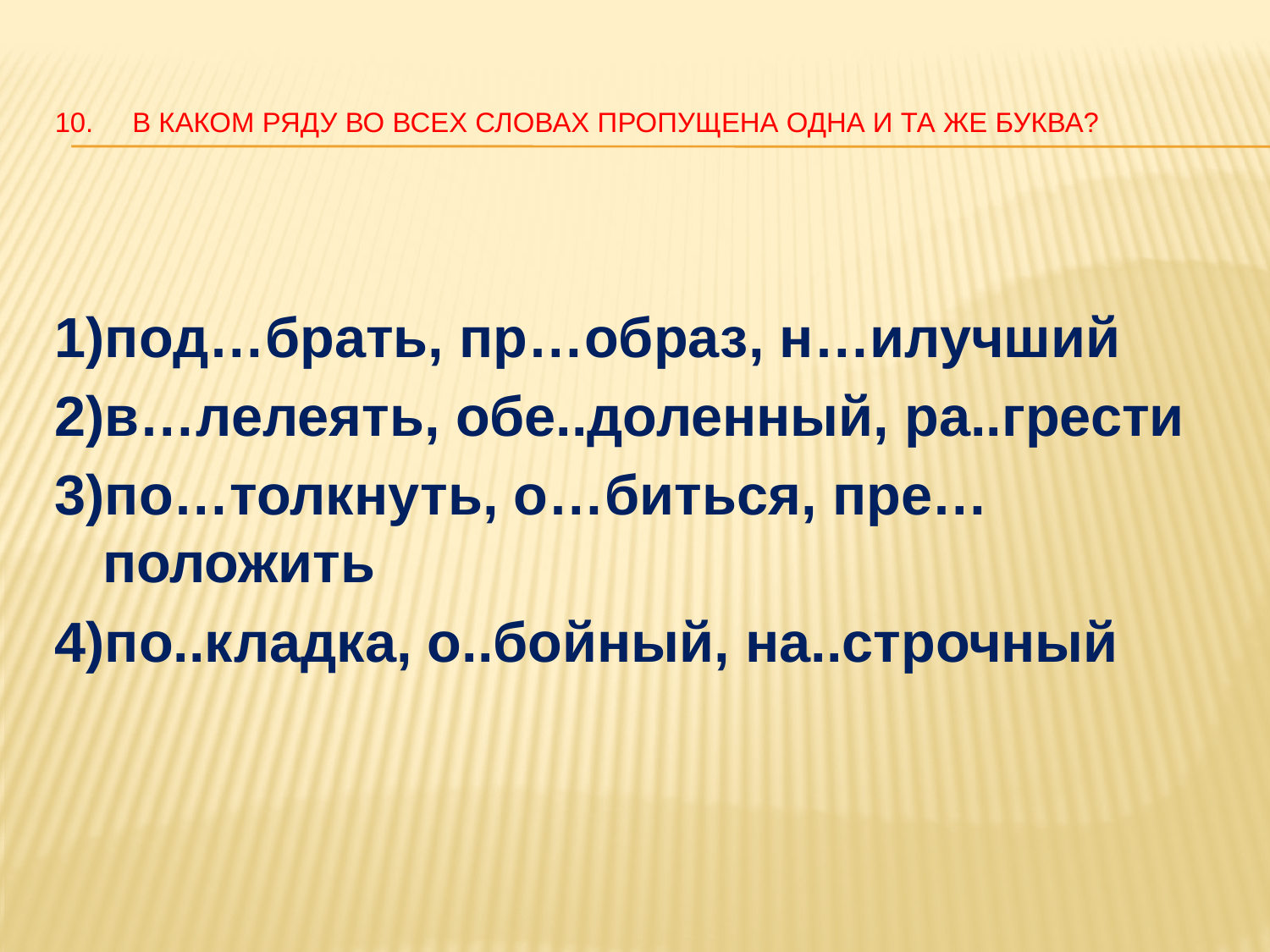

# 10.     В каком ряду во всех словах пропущена одна и та же буква?

1)под…брать, пр…образ, н…илучший
2)в…лелеять, обе..доленный, ра..грести
3)по…толкнуть, о…биться, пре…положить
4)по..кладка, о..бойный, на..строчный